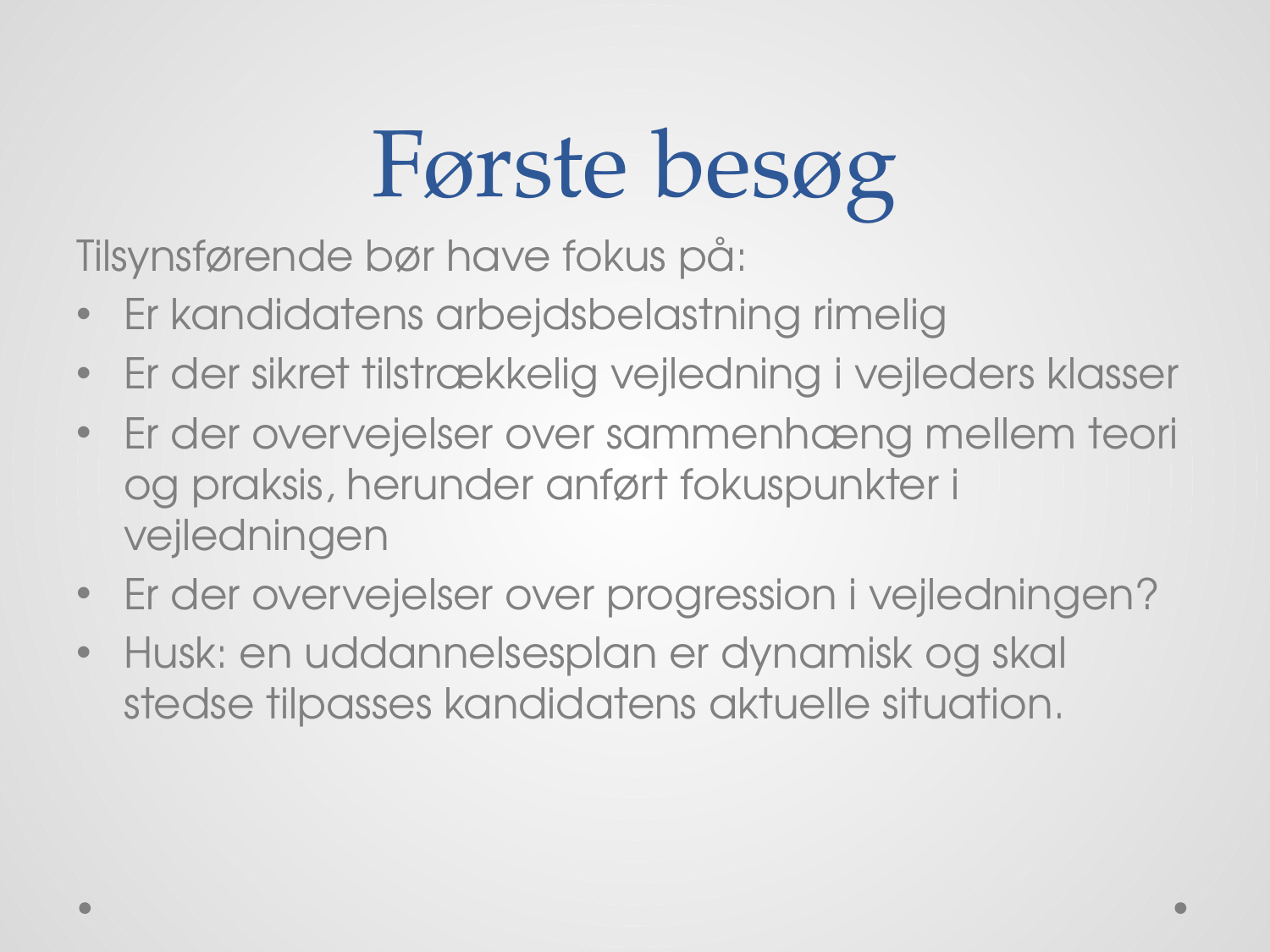

# Første besøg
Tilsynsførende bør have fokus på:
Er kandidatens arbejdsbelastning rimelig
Er der sikret tilstrækkelig vejledning i vejleders klasser
Er der overvejelser over sammenhæng mellem teori og praksis, herunder anført fokuspunkter i vejledningen
Er der overvejelser over progression i vejledningen?
Husk: en uddannelsesplan er dynamisk og skal stedse tilpasses kandidatens aktuelle situation.